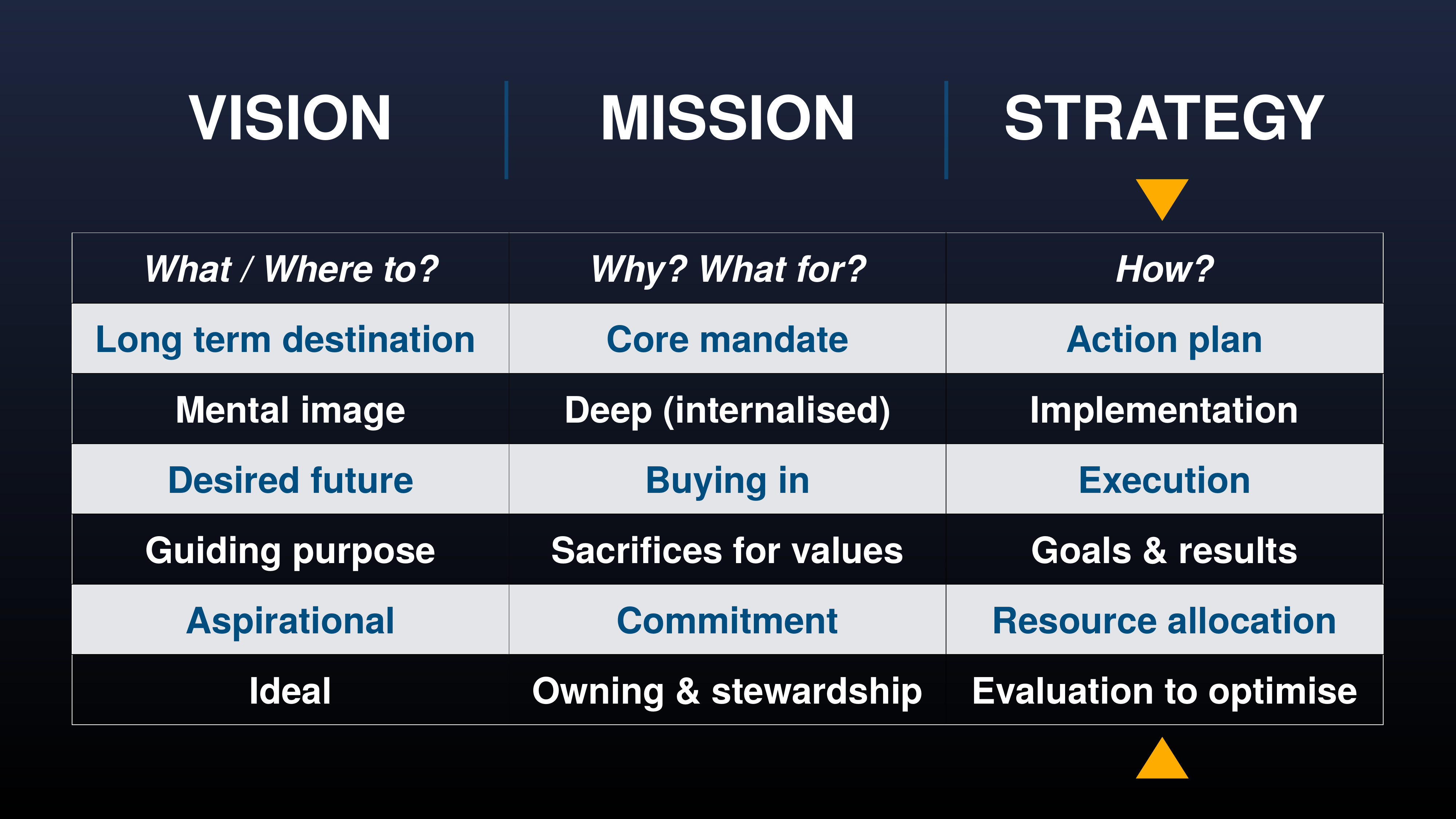

VISION
# MISSION
STRATEGY

| What / Where to? | Why? What for? | How? |
| --- | --- | --- |
| Long term destination | Core mandate | Action plan |
| Mental image | Deep (internalised) | Implementation |
| Desired future | Buying in | Execution |
| Guiding purpose | Sacrifices for values | Goals & results |
| Aspirational | Commitment | Resource allocation |
| Ideal | Owning & stewardship | Evaluation to optimise |